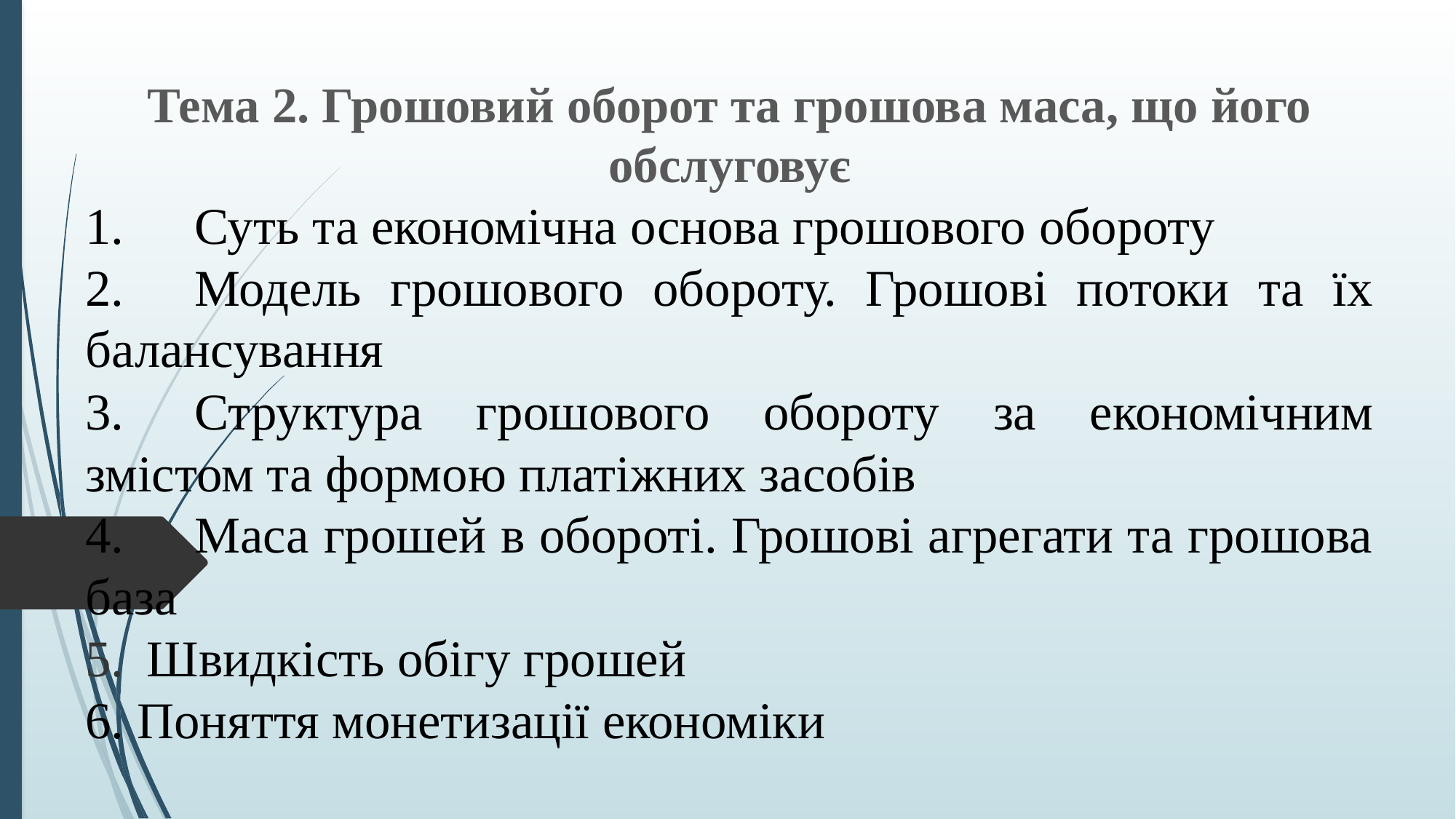

Тема 2. Грошовий оборот та грошова маса, що його обслуговує
1.	Суть та економічна основа грошового обороту
2.	Модель грошового обороту. Грошові потоки та їх балансування
3.	Структура грошового обороту за економічним змістом та формою платіжних засобів
4.	Маса грошей в обороті. Грошові агрегати та грошова база
Швидкість обігу грошей
6. Поняття монетизації економіки